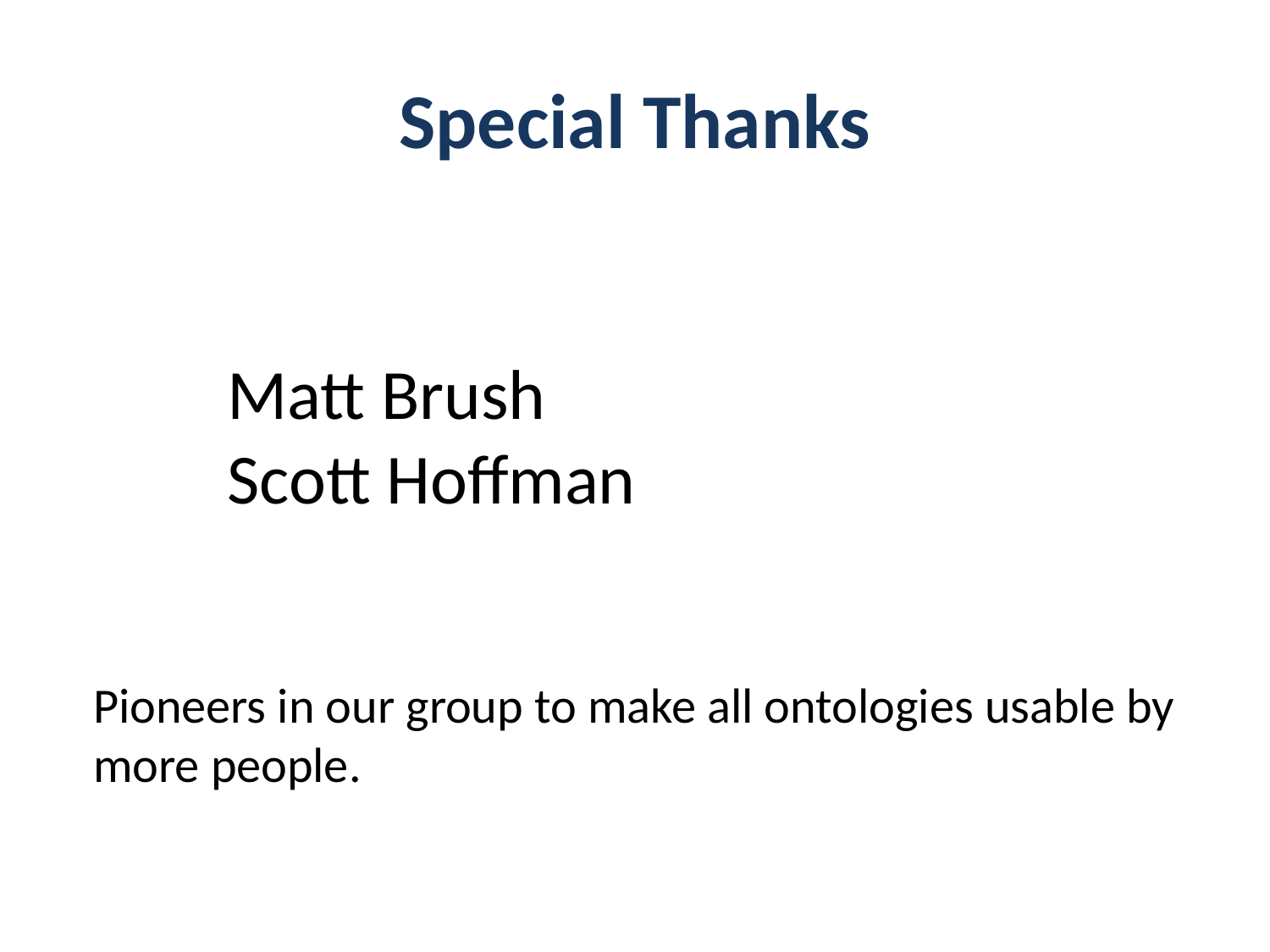

# Special Thanks
Matt Brush
Scott Hoffman
Pioneers in our group to make all ontologies usable by more people.